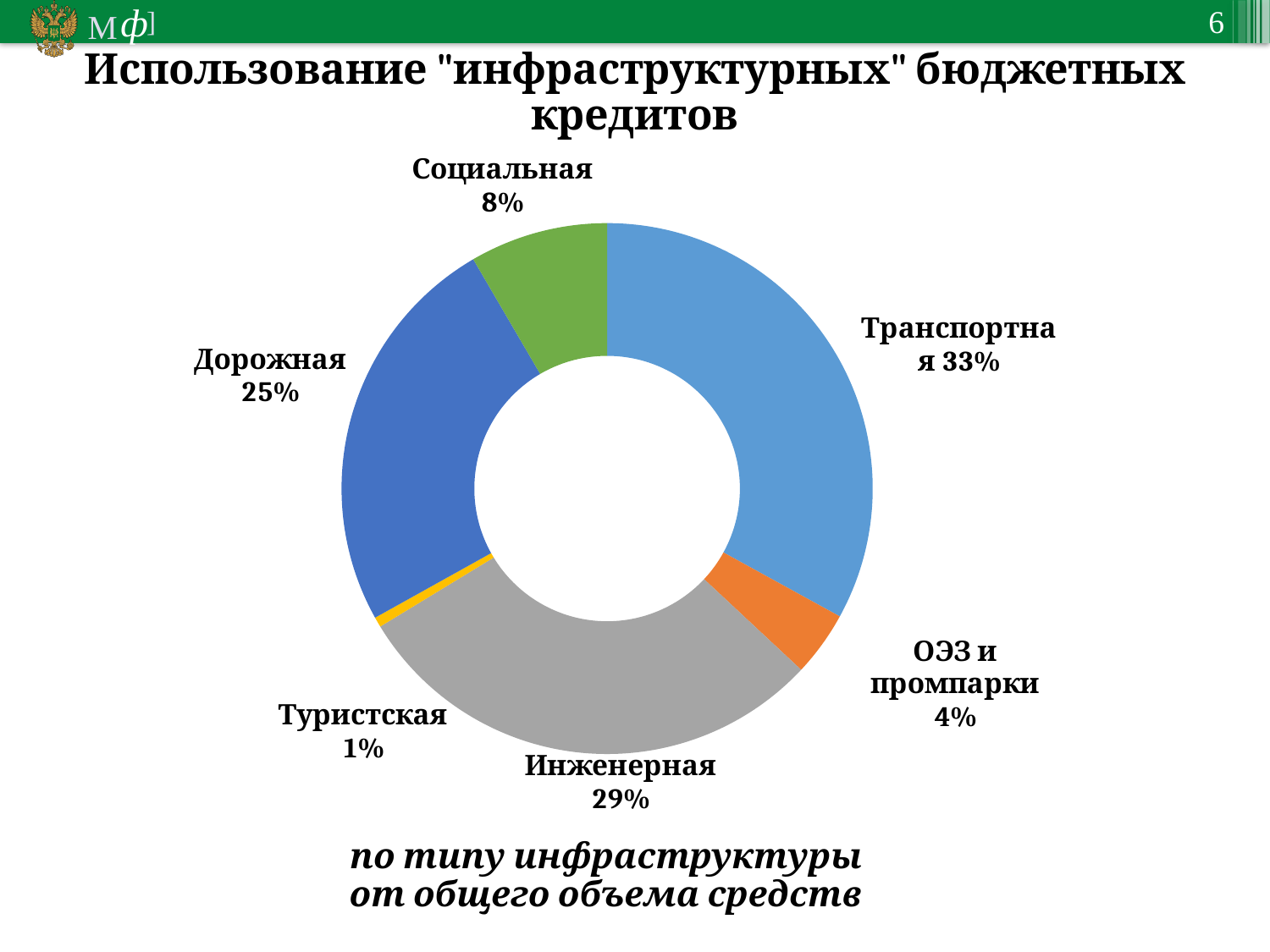

Использование "инфраструктурных" бюджетных кредитов

### Chart

| Category | Напрвления использования средств бюджетных кредитов на финансовое обеспечение реализации инфраструктурных проектов
 |
|---|---|
| Транспортная 33% | 0.33002281058878535 |
| ОЭЗ и промпарки 4% | 0.039581116514668085 |
| Инженерная 29% | 0.29338809181223163 |
| Туристская 1% | 0.006141065356069718 |
| Дорожная 25% | 0.24679951848204829 |
| Социальная 8% | 0.08406739724619687 |
по типу инфраструктуры от общего объема средств